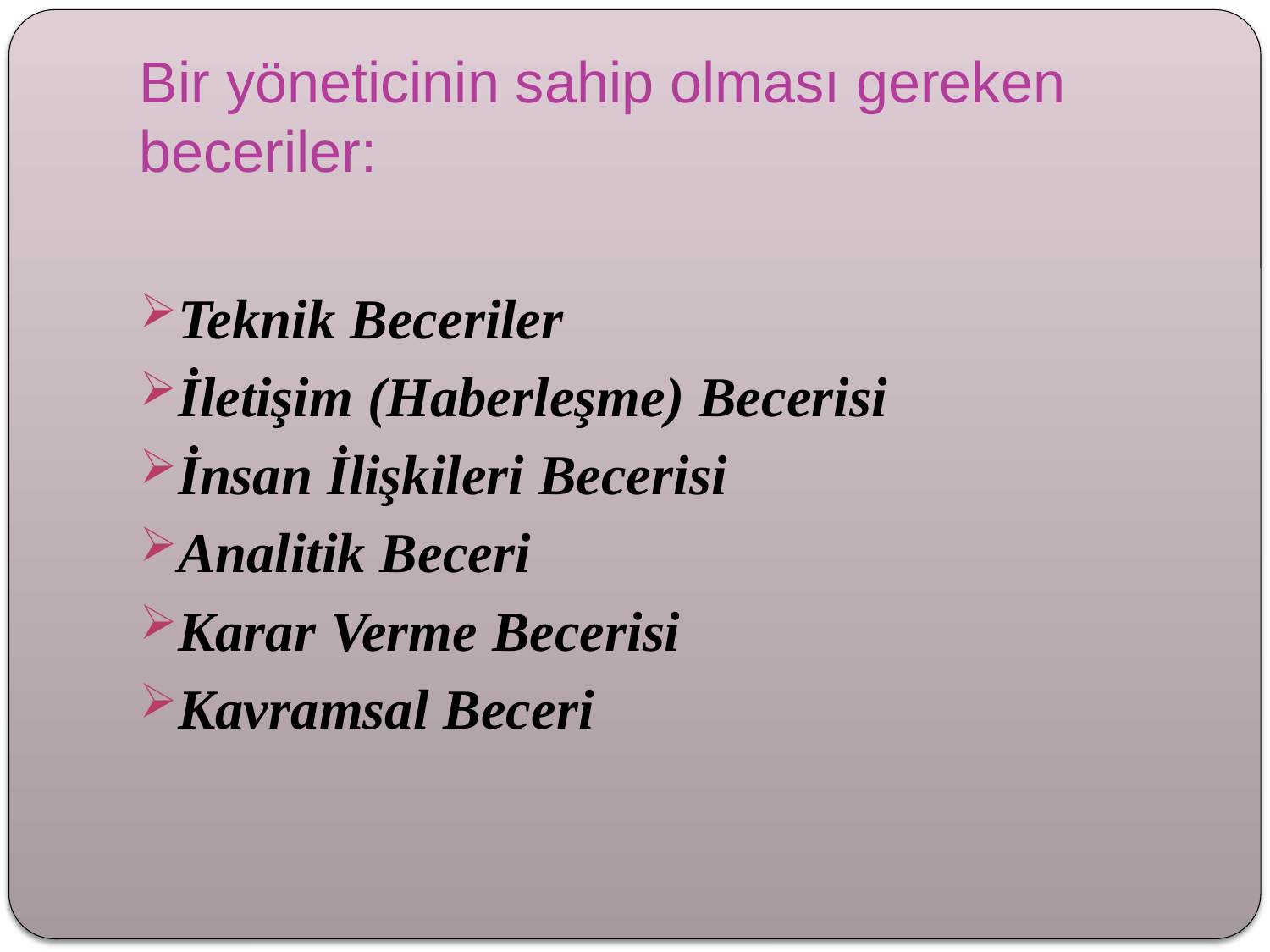

# Bir yöneticinin sahip olması gereken beceriler:
Teknik Beceriler
İletişim (Haberleşme) Becerisi
İnsan İlişkileri Becerisi
Analitik Beceri
Karar Verme Becerisi
Kavramsal Beceri